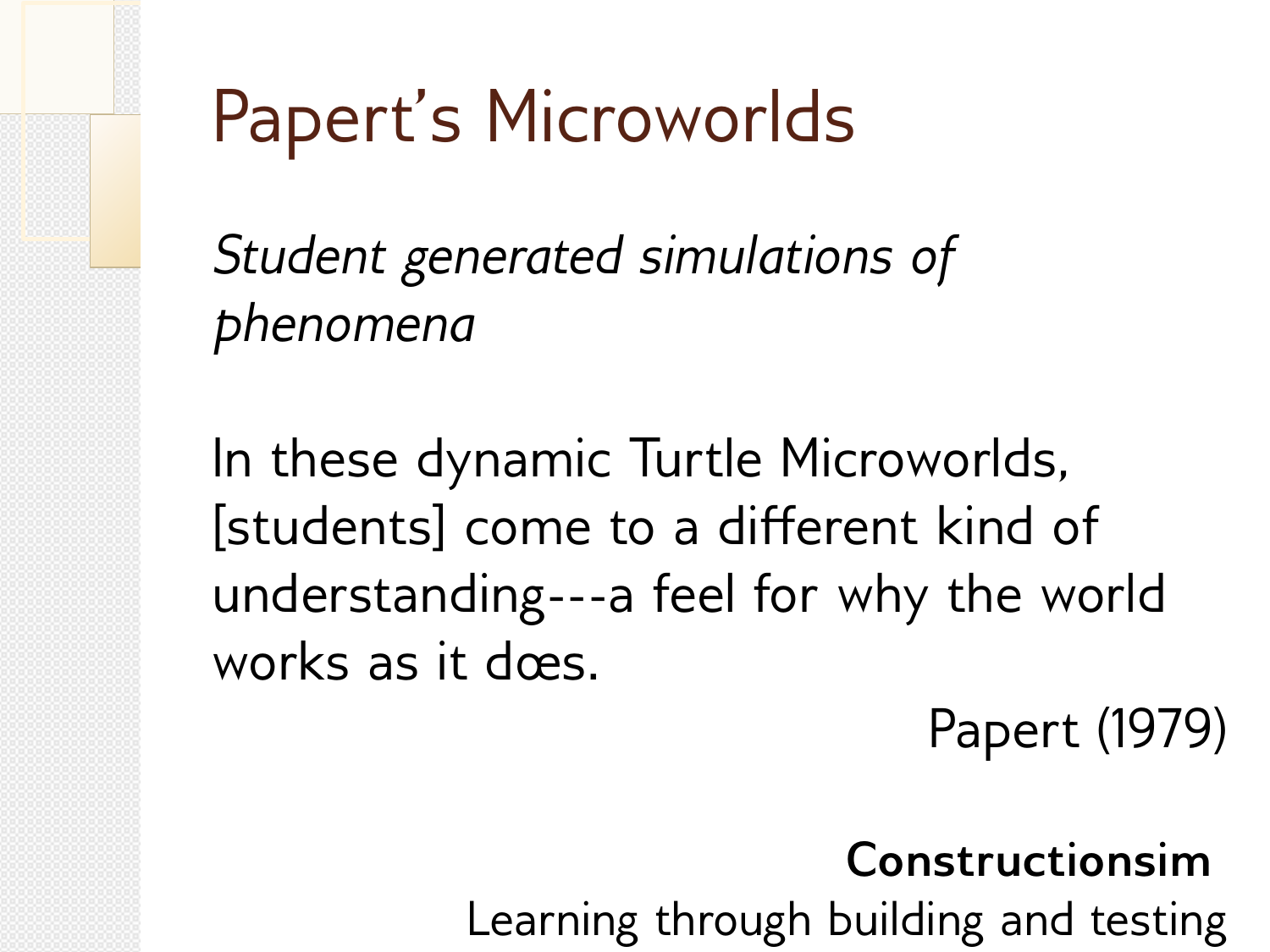

Papert’s Microworlds
Student generated simulations of phenomena

In these dynamic Turtle Microworlds, [students] come to a different kind of understanding---a feel for why the world works as it does.
	Papert (1979)

Constructionsim
	Learning through building and testing